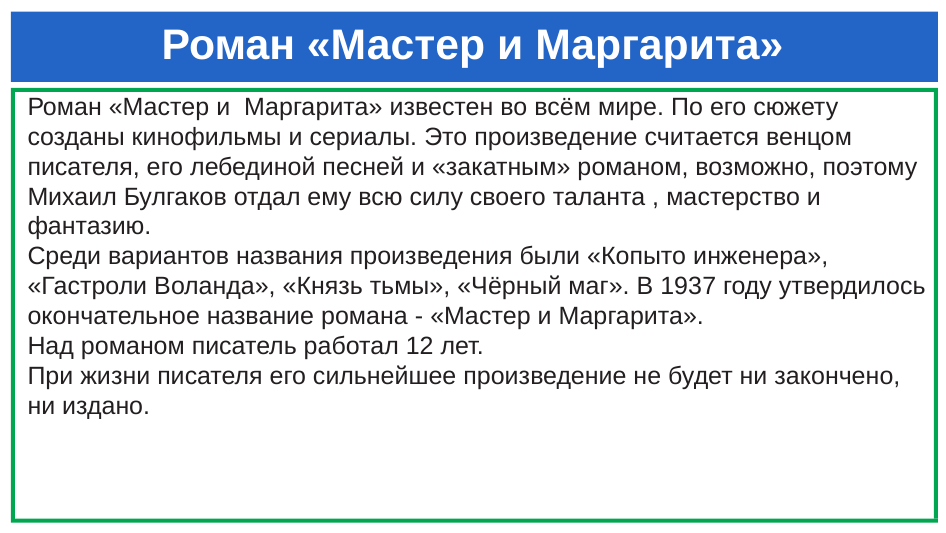

# Роман «Мастер и Маргарита»
Роман «Мастер и  Маргарита» известен во всём мире. По его сюжету созданы кинофильмы и сериалы. Это произведение считается венцом писателя, его лебединой песней и «закатным» романом, возможно, поэтому Михаил Булгаков отдал ему всю силу своего таланта , мастерство и фантазию.
Среди вариантов названия произведения были «Копыто инженера», «Гастроли Воланда», «Князь тьмы», «Чёрный маг». В 1937 году утвердилось окончательное название романа - «Мастер и Маргарита».
Над романом писатель работал 12 лет.
При жизни писателя его сильнейшее произведение не будет ни закончено, ни издано.